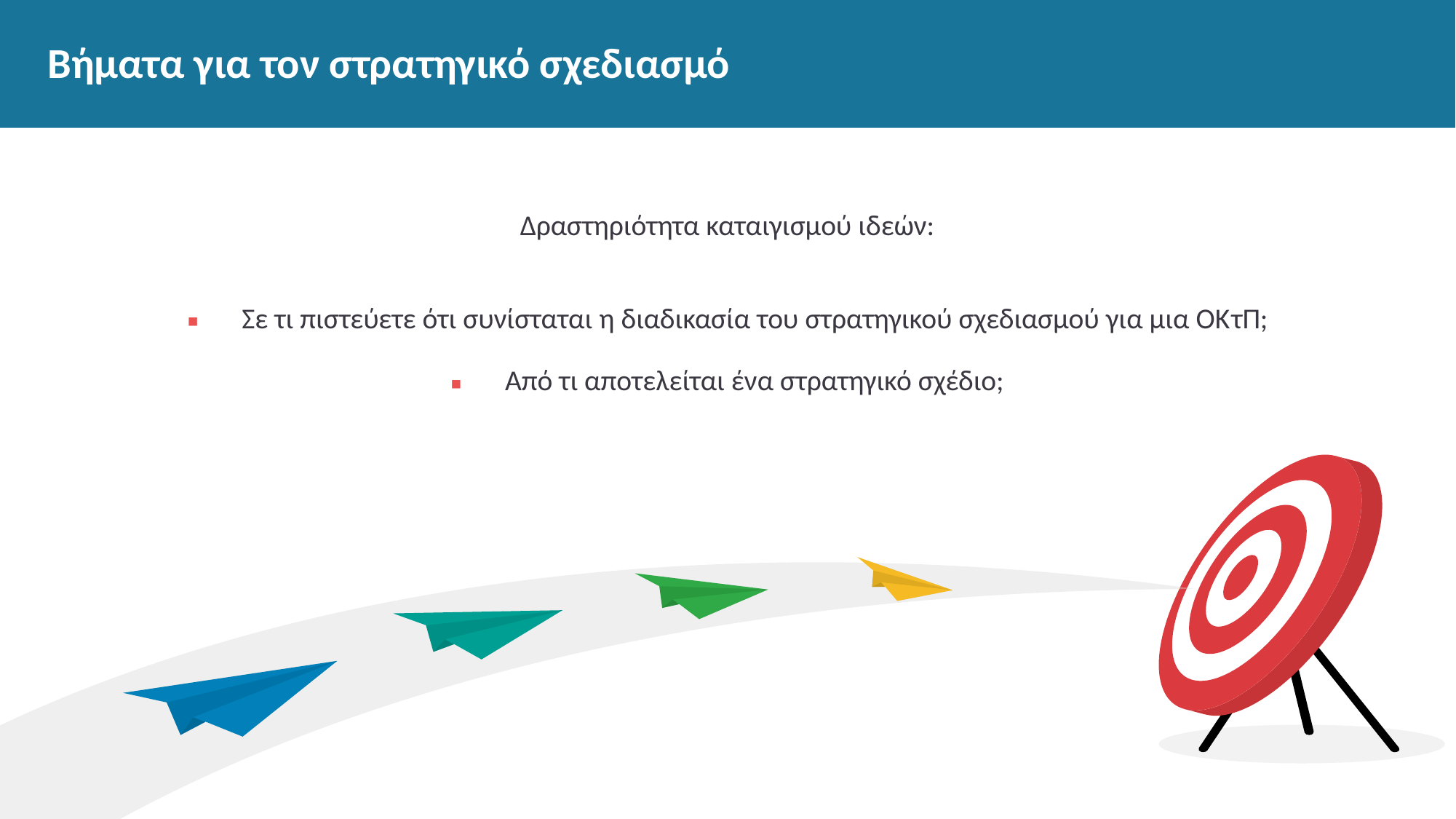

# Βήματα για τον στρατηγικό σχεδιασμό
Δραστηριότητα καταιγισμού ιδεών:

Σε τι πιστεύετε ότι συνίσταται η διαδικασία του στρατηγικού σχεδιασμού για μια ΟΚτΠ;

Από τι αποτελείται ένα στρατηγικό σχέδιο;